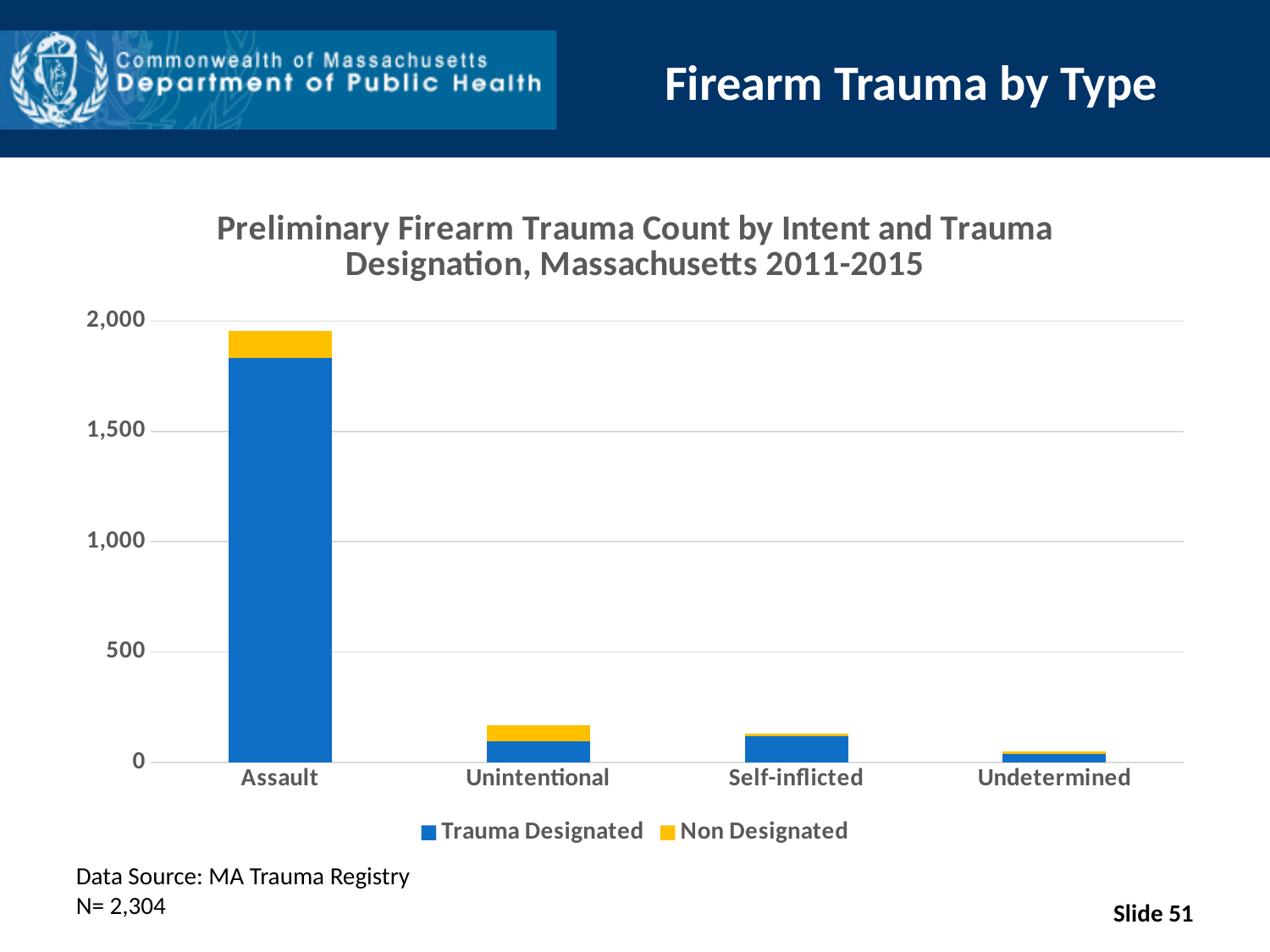

# Firearm Trauma by Type

### Chart: Preliminary Firearm Trauma Count by Intent and Trauma Designation, Massachusetts 2011-2015

| Category | Trauma Designated |  | Non Designated |
|---|---|---|---|
| Assault | 1832.0 | None | 124.0 |
| Unintentional | 96.0 | None | 71.0 |
| Self-inflicted | 117.0 | None | 13.0 |
| Undetermined | 38.0 | None | 13.0 |
Data Source: MA Trauma Registry
N= 2,304
Slide 51